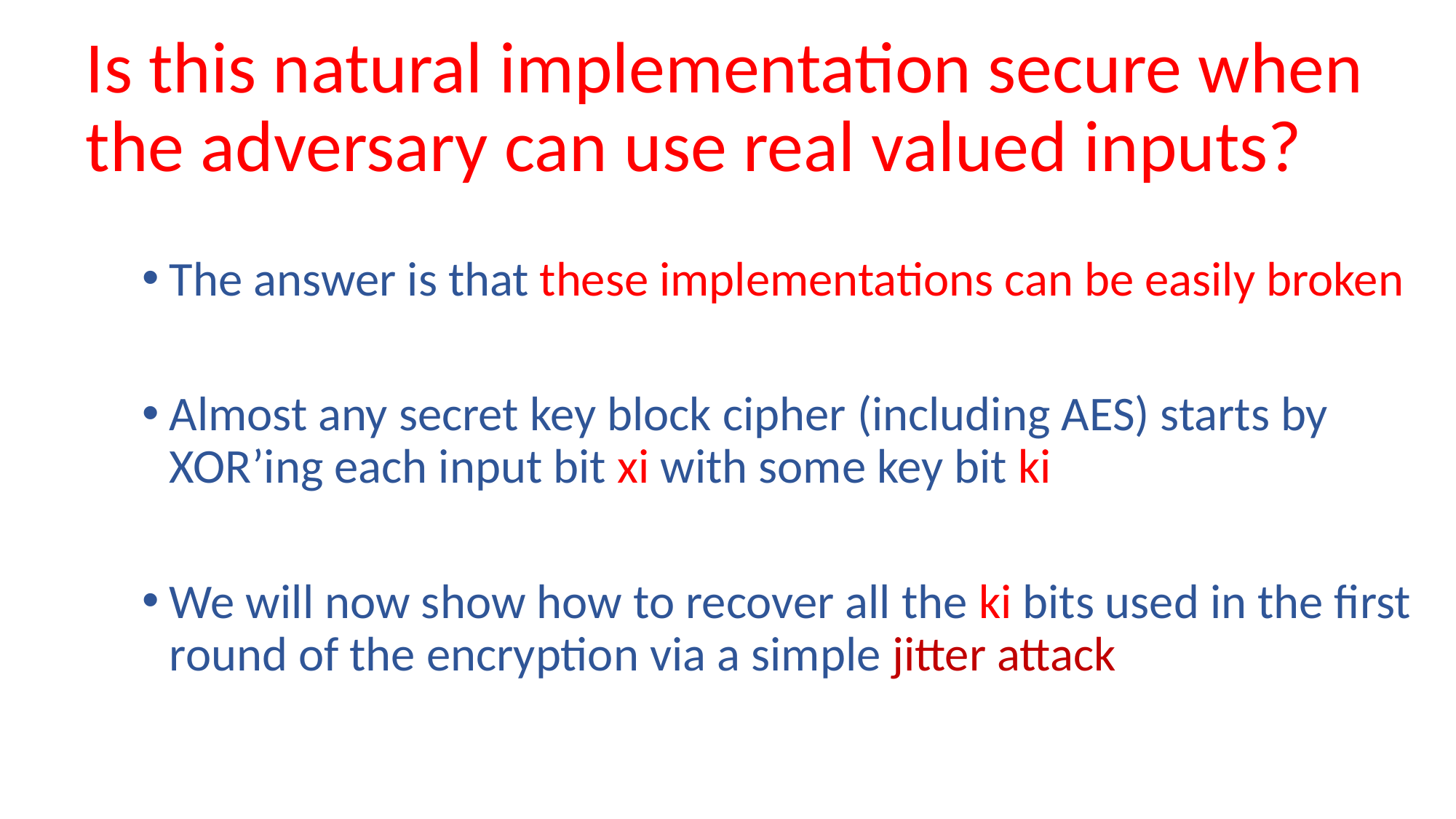

# Is this natural implementation secure when the adversary can use real valued inputs?

The answer is that these implementations can be easily broken

Almost any secret key block cipher (including AES) starts by XOR’ing each input bit xi with some key bit ki

We will now show how to recover all the ki bits used in the first round of the encryption via a simple jitter attack